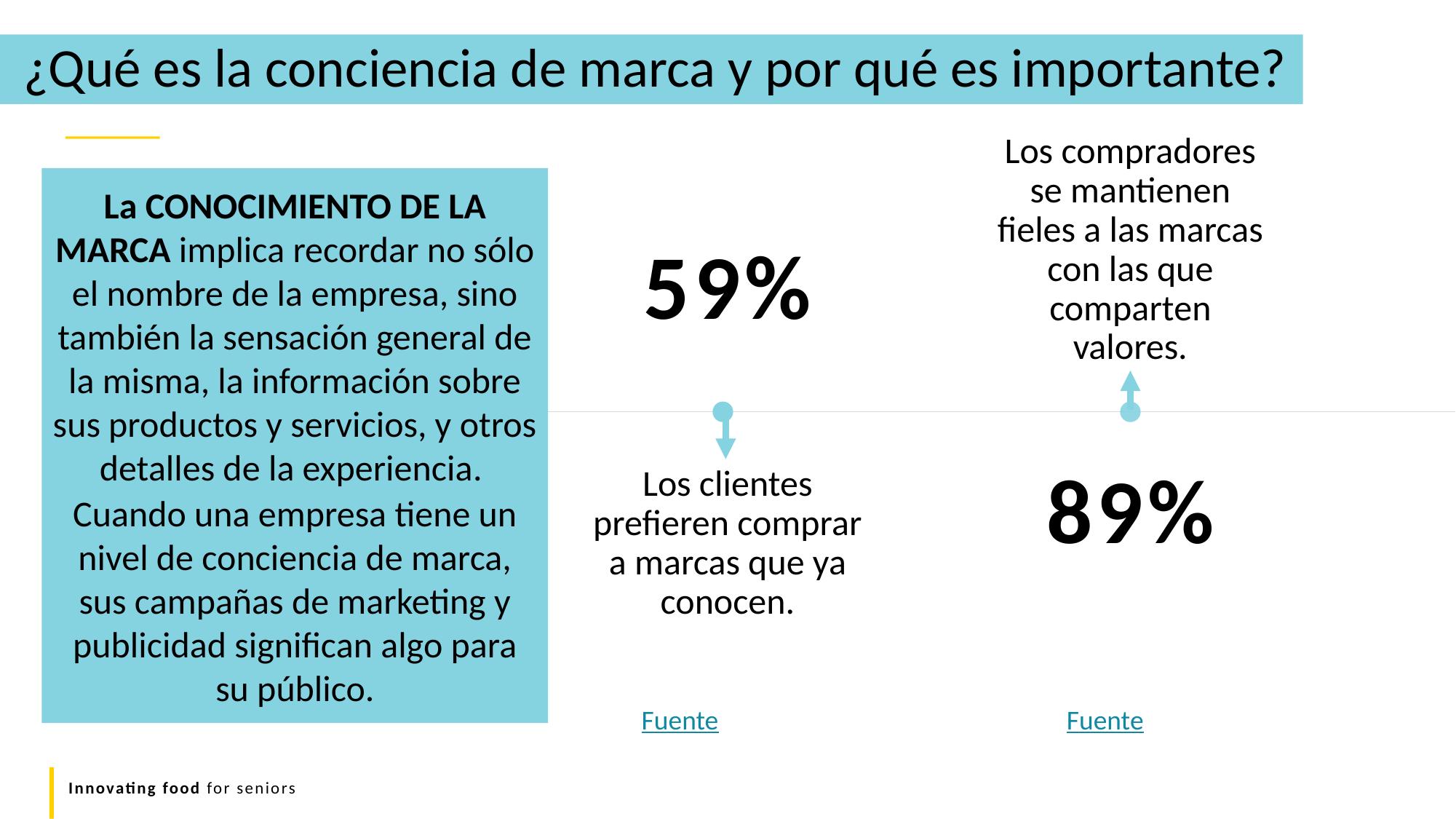

¿Qué es la conciencia de marca y por qué es importante?
Los compradores se mantienen fieles a las marcas con las que comparten valores.

La CONOCIMIENTO DE LA MARCA implica recordar no sólo el nombre de la empresa, sino también la sensación general de la misma, la información sobre sus productos y servicios, y otros detalles de la experiencia.

Cuando una empresa tiene un nivel de conciencia de marca, sus campañas de marketing y publicidad significan algo para su público.

59%
Los clientes prefieren comprar a marcas que ya conocen.

89%
Fuente
Fuente